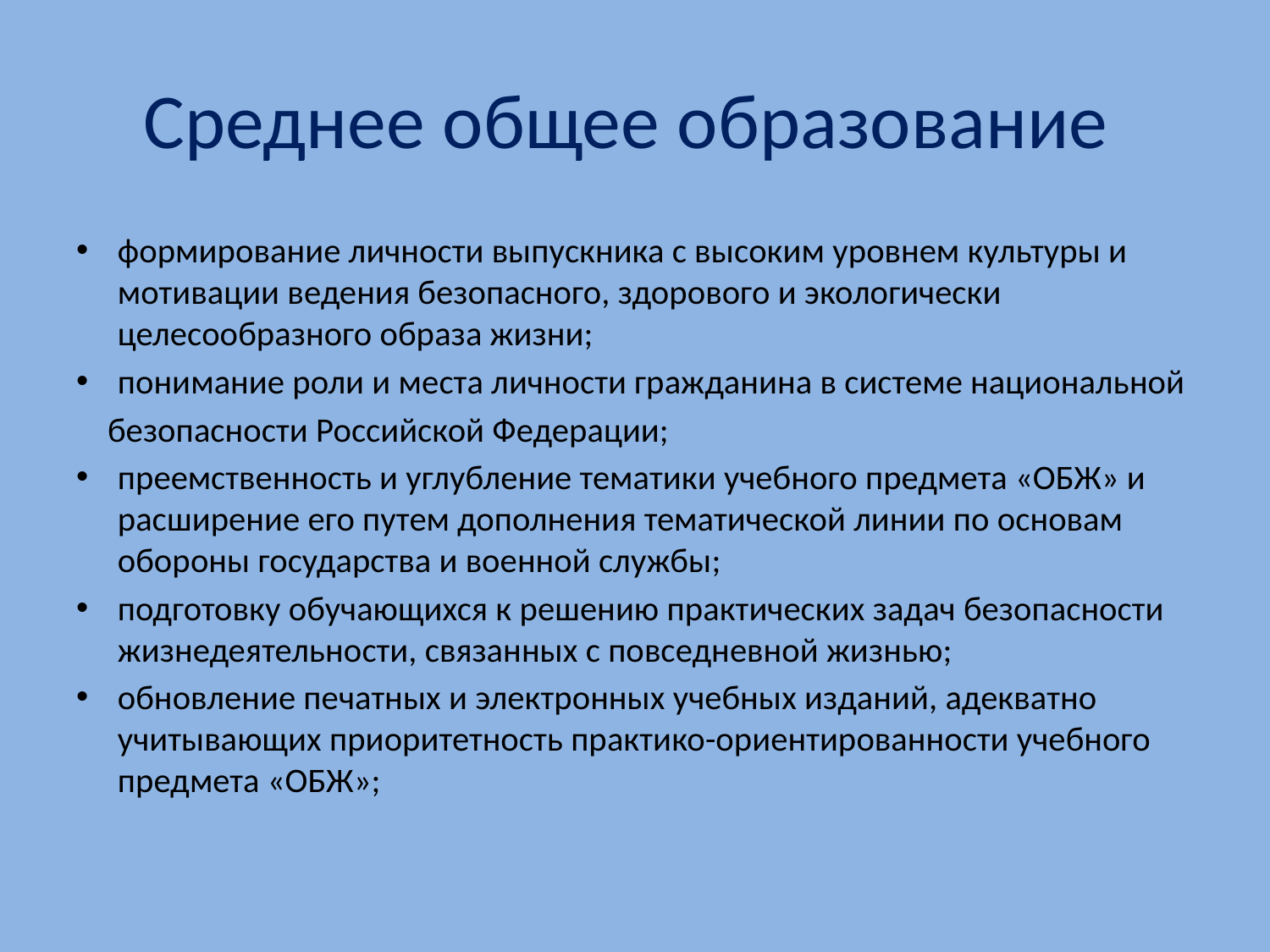

# Среднее общее образование
формирование личности выпускника с высоким уровнем культуры и мотивации ведения безопасного, здорового и экологически целесообразного образа жизни;
понимание роли и места личности гражданина в системе национальной
    безопасности Российской Федерации;
преемственность и углубление тематики учебного предмета «ОБЖ» и расширение его путем дополнения тематической линии по основам обороны государства и военной службы;
подготовку обучающихся к решению практических задач безопасности жизнедеятельности, связанных с повседневной жизнью;
обновление печатных и электронных учебных изданий, адекватно учитывающих приоритетность практико-ориентированности учебного предмета «ОБЖ»;